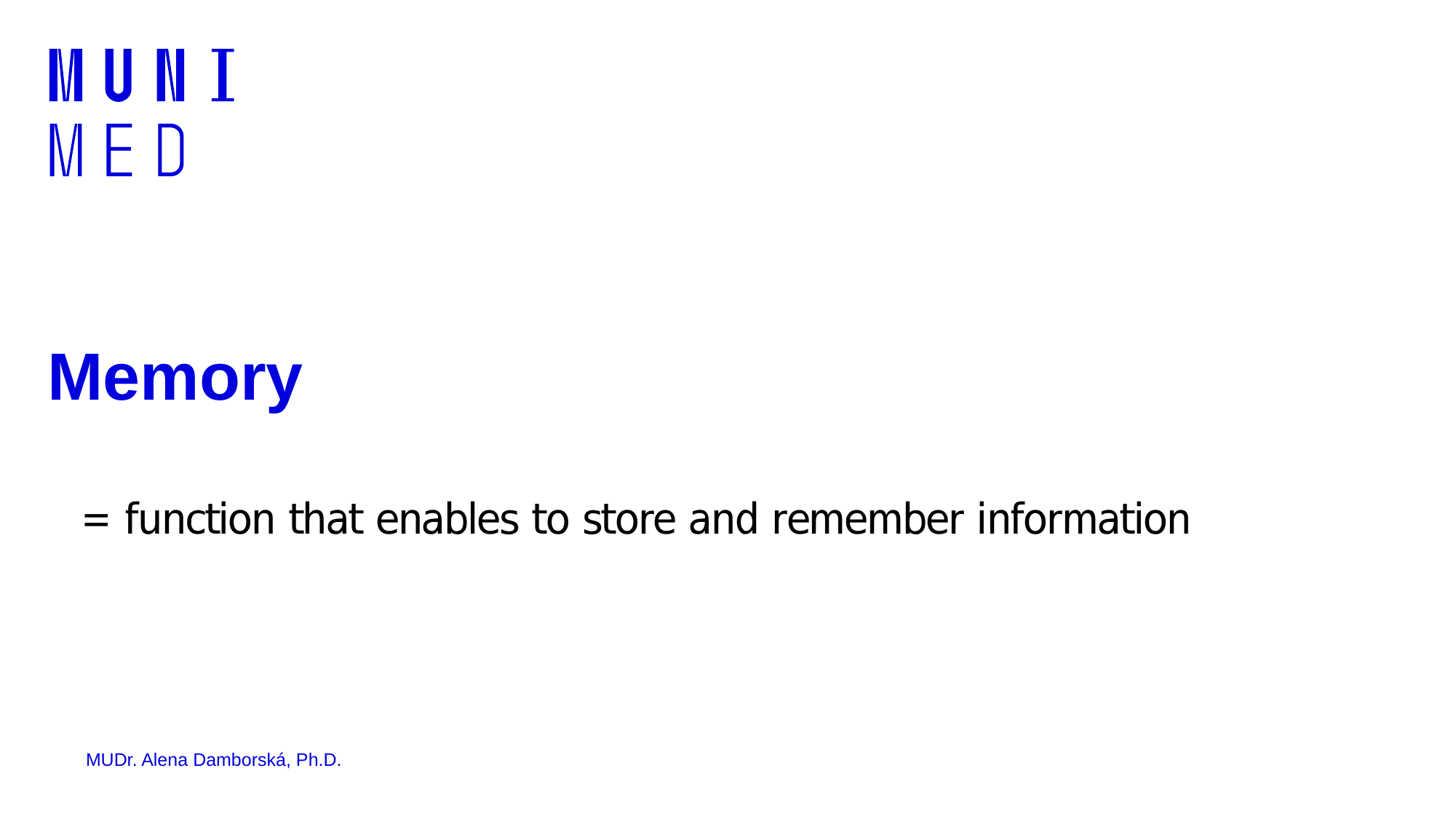

# Memory
= function that enables to store and remember information
MUDr. Alena Damborská, Ph.D.